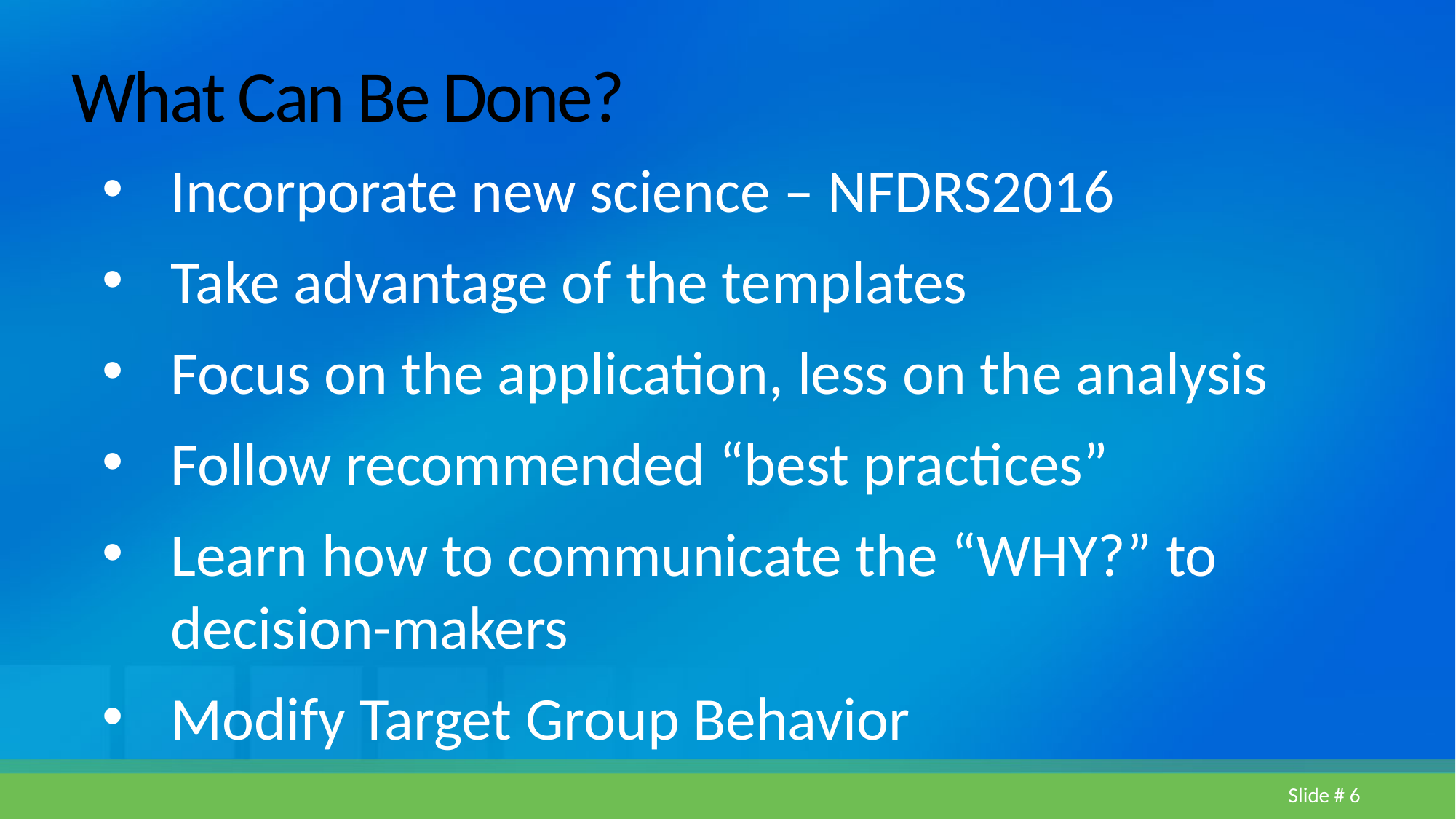

# What Can Be Done?
Incorporate new science – NFDRS2016
Take advantage of the templates
Focus on the application, less on the analysis
Follow recommended “best practices”
Learn how to communicate the “WHY?” to decision-makers
Modify Target Group Behavior